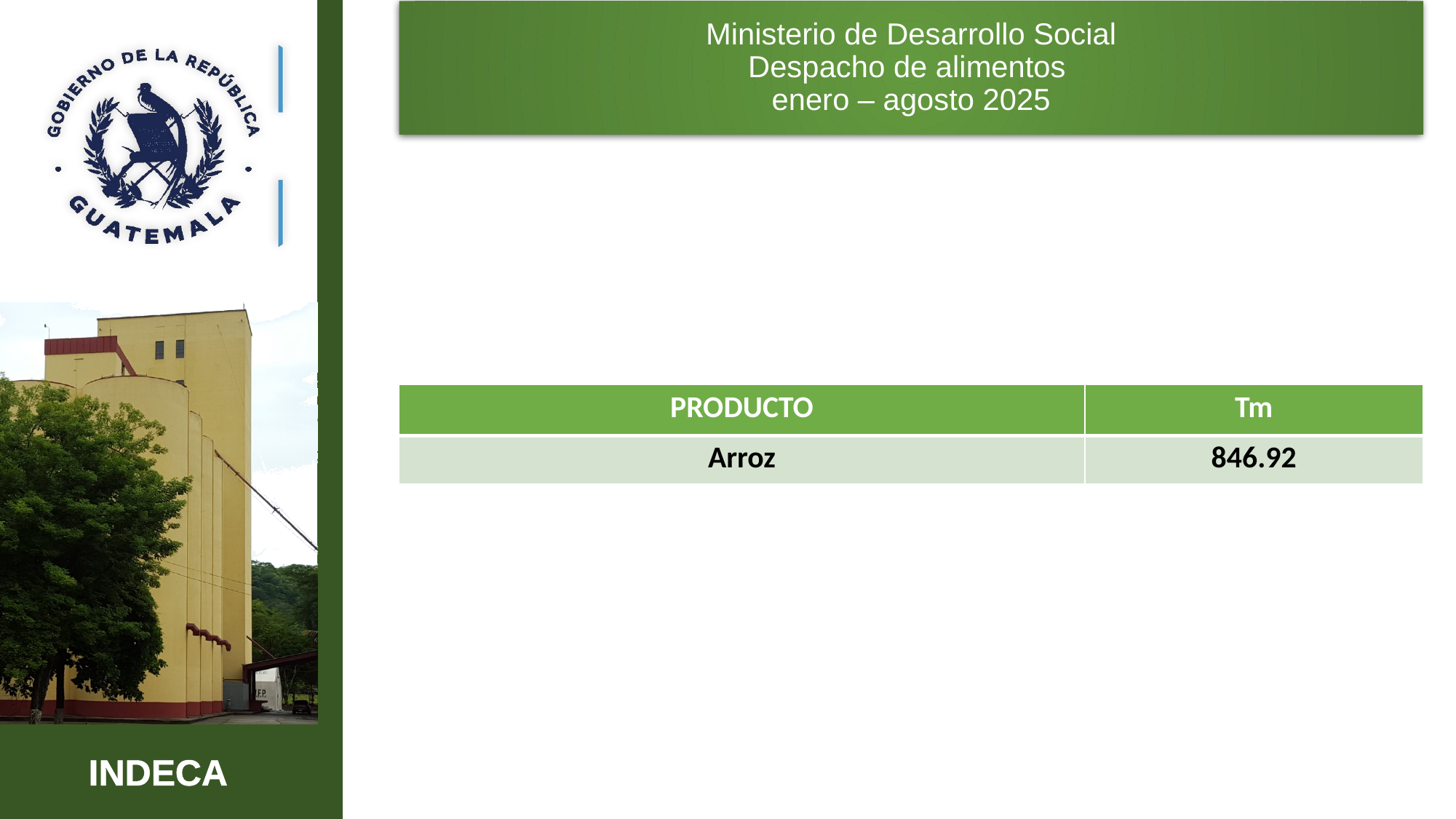

Ministerio de Desarrollo Social
Despacho de alimentos
enero – agosto 2025
| PRODUCTO | Tm |
| --- | --- |
| Arroz | 846.92 |
8